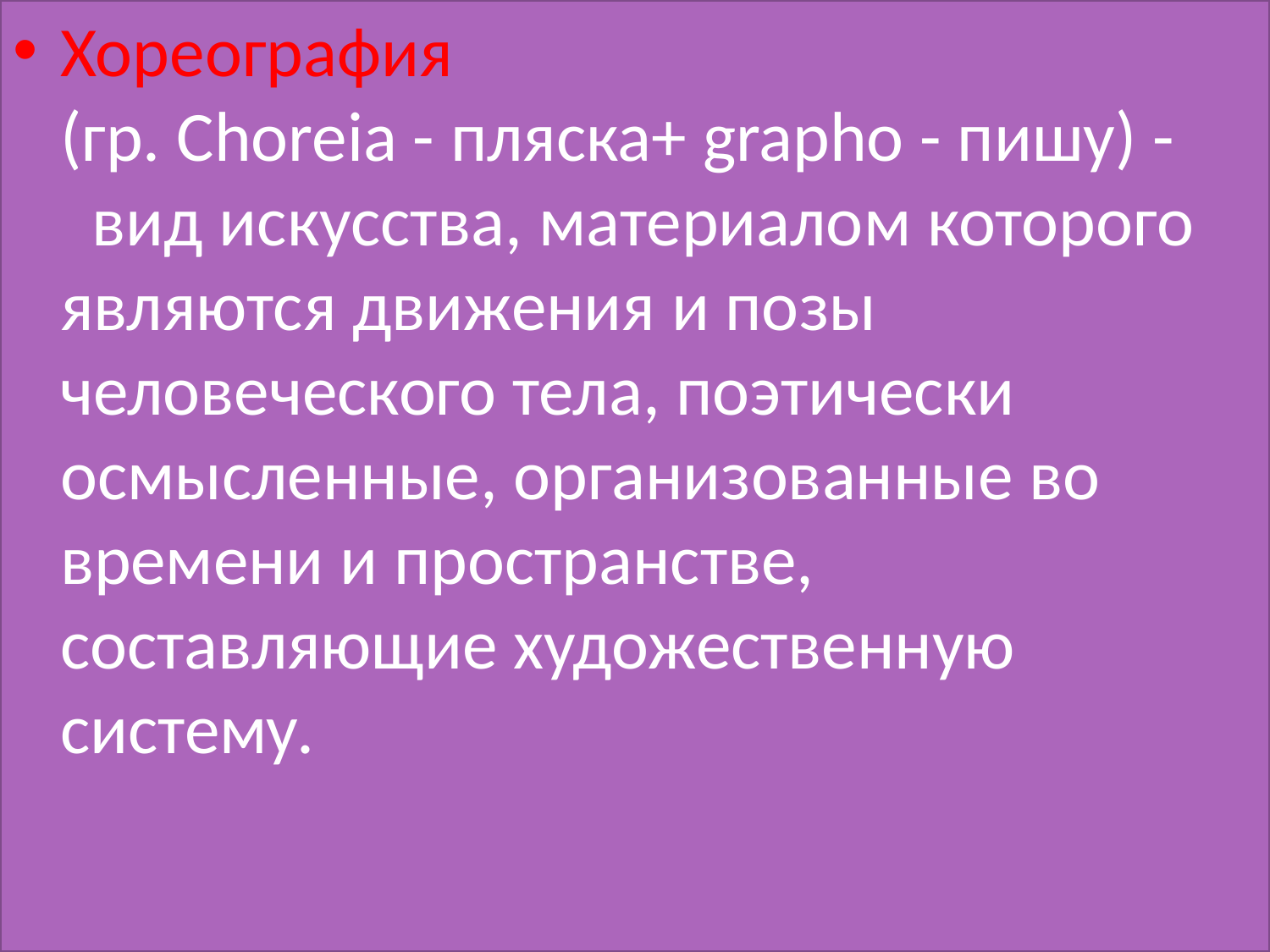

Хореография                                             (гр. Choreia - пляска+ grapho - пишу) -        вид искусства, материалом которого являются движения и позы человеческого тела, поэтически осмысленные, организованные во времени и пространстве, составляющие художественную систему.
#